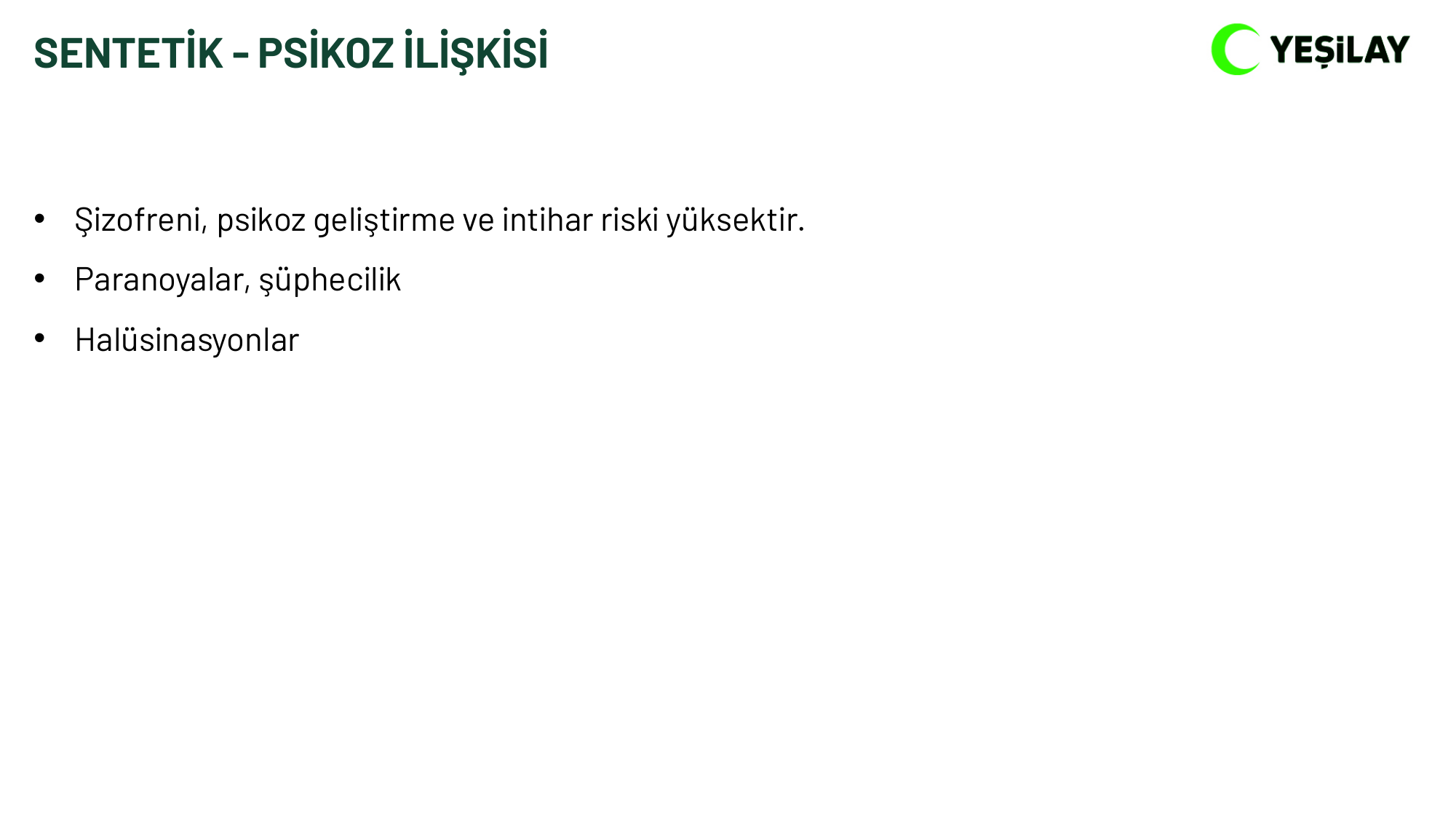

SENTETİK - PSİKOZ İLİŞKİSİ
Şizofreni, psikoz geliştirme ve intihar riski yüksektir.
Paranoyalar, şüphecilik
Halüsinasyonlar